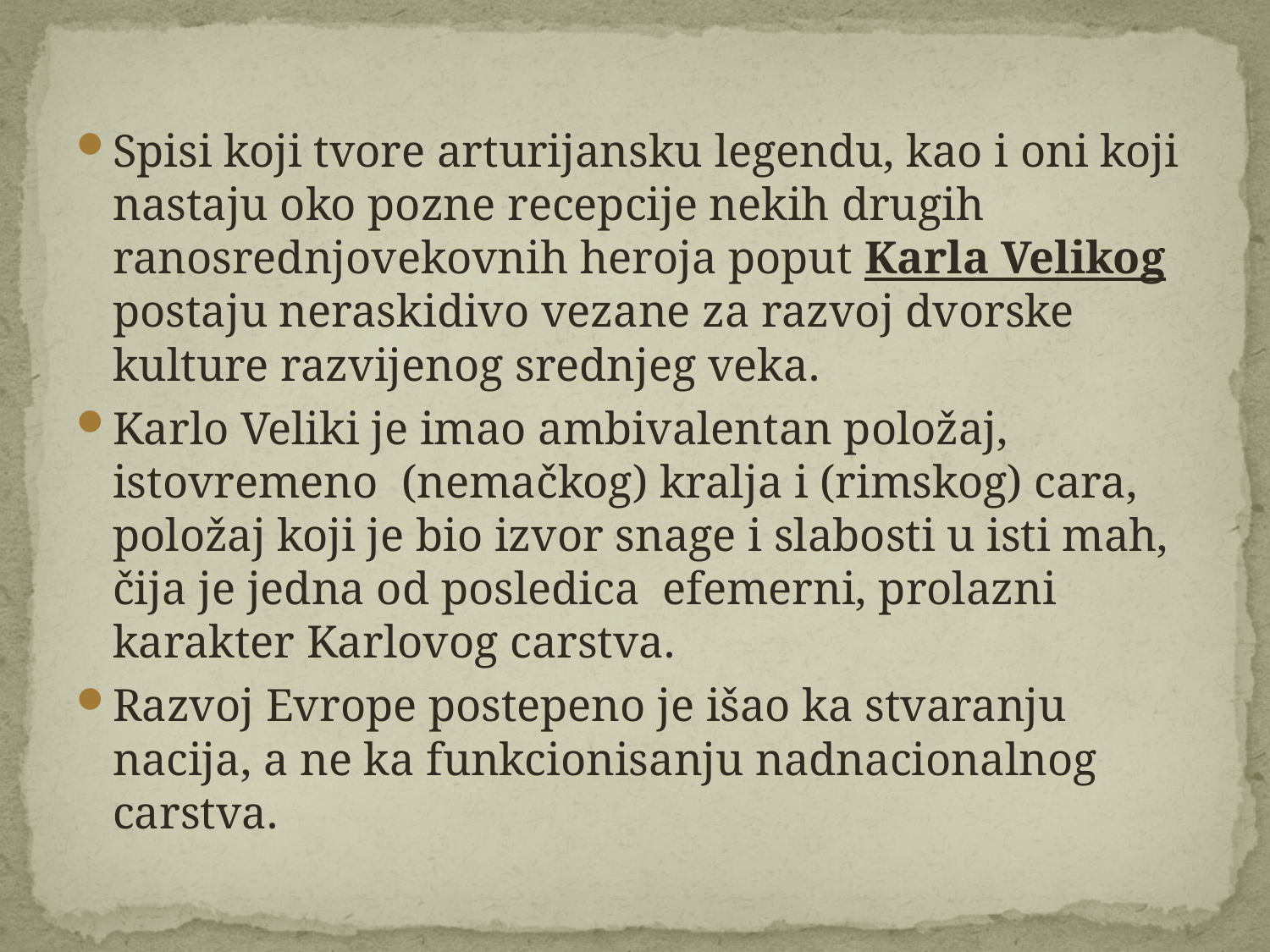

Spisi koji tvore arturijansku legendu, kao i oni koji nastaju oko pozne recepcije nekih drugih ranosrednjovekovnih heroja poput Karla Velikog postaju neraskidivo vezane za razvoj dvorske kulture razvijenog srednjeg veka.
Karlo Veliki je imao ambivalentan položaj, istovremeno  (nemačkog) kralja i (rimskog) cara, položaj koji je bio izvor snage i slabosti u isti mah, čija je jedna od posledica  efemerni, prolazni karakter Karlovog carstva.
Razvoj Evrope postepeno je išao ka stvaranju nacija, a ne ka funkcionisanju nadnacionalnog carstva.